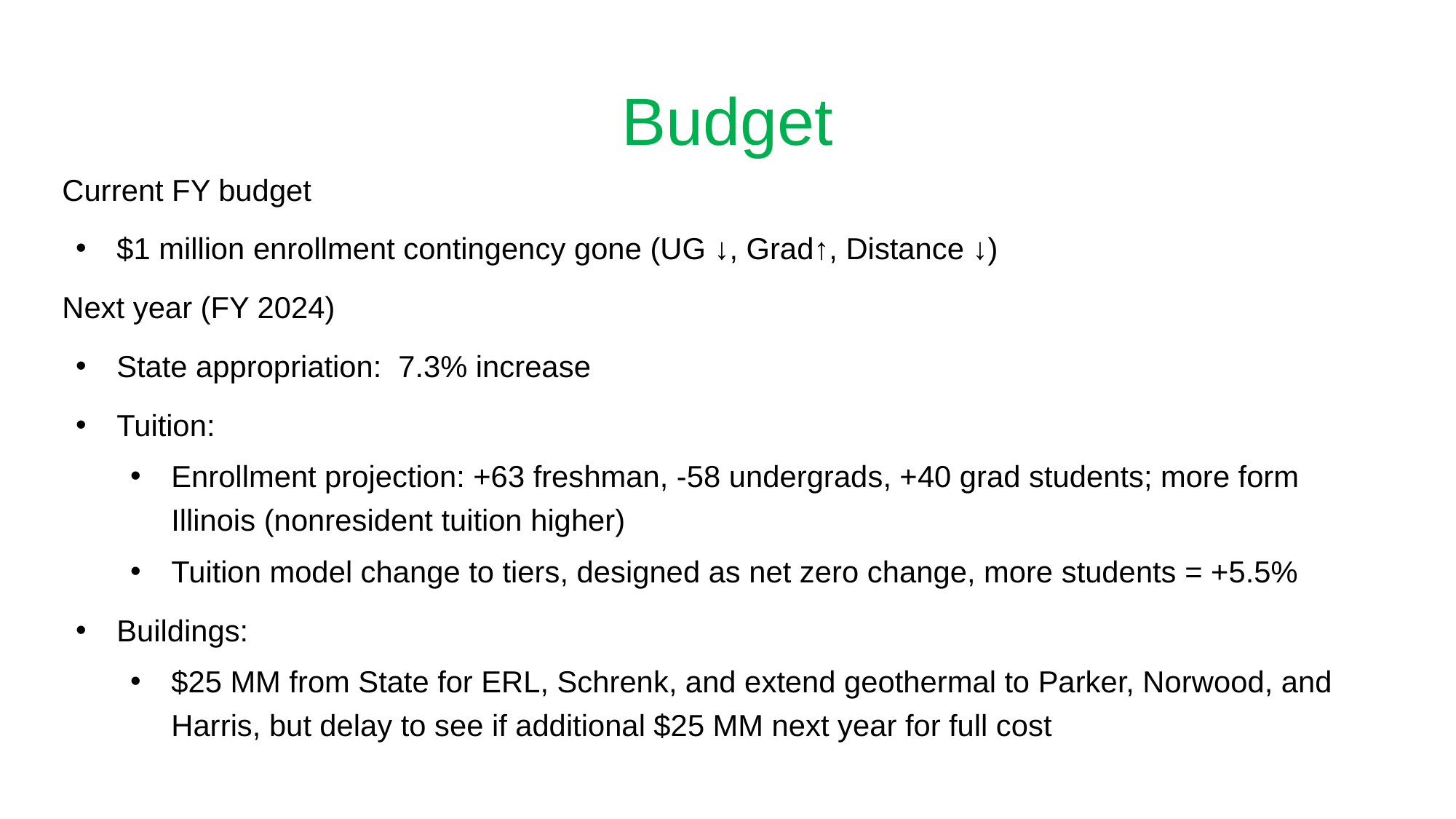

# Budget
Current FY budget
$1 million enrollment contingency gone (UG ↓, Grad↑, Distance ↓)
Next year (FY 2024)
State appropriation:  7.3% increase
Tuition:
Enrollment projection: +63 freshman, -58 undergrads, +40 grad students; more form Illinois (nonresident tuition higher)
Tuition model change to tiers, designed as net zero change, more students = +5.5%
Buildings:
$25 MM from State for ERL, Schrenk, and extend geothermal to Parker, Norwood, and Harris, but delay to see if additional $25 MM next year for full cost